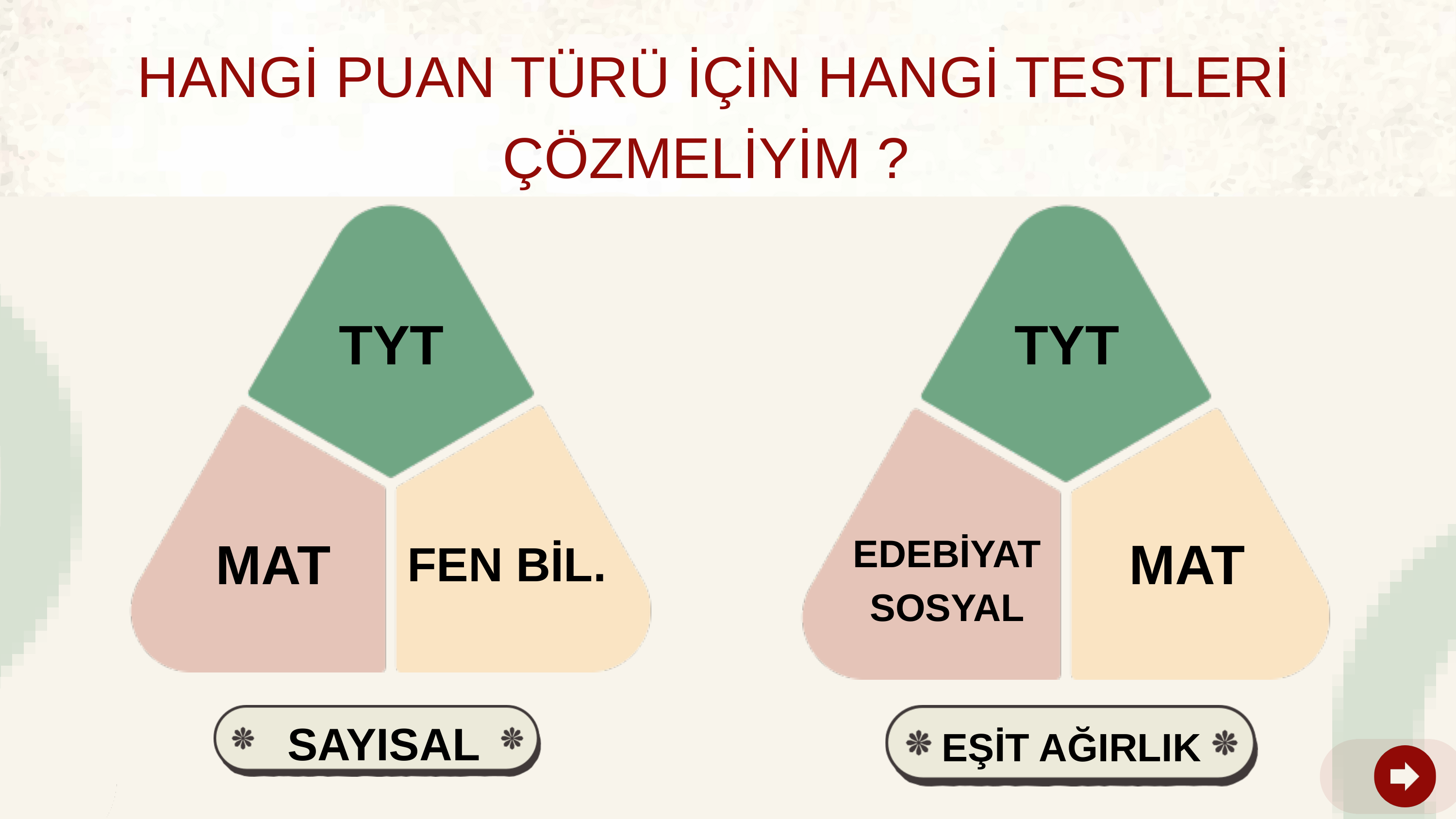

HANGİ PUAN TÜRÜ İÇİN HANGİ TESTLERİ ÇÖZMELİYİM ?

TYT
TYT

MAT
MAT
EDEBİYAT
SOSYAL
FEN BİL.

SAYISAL
EŞİT AĞIRLIK